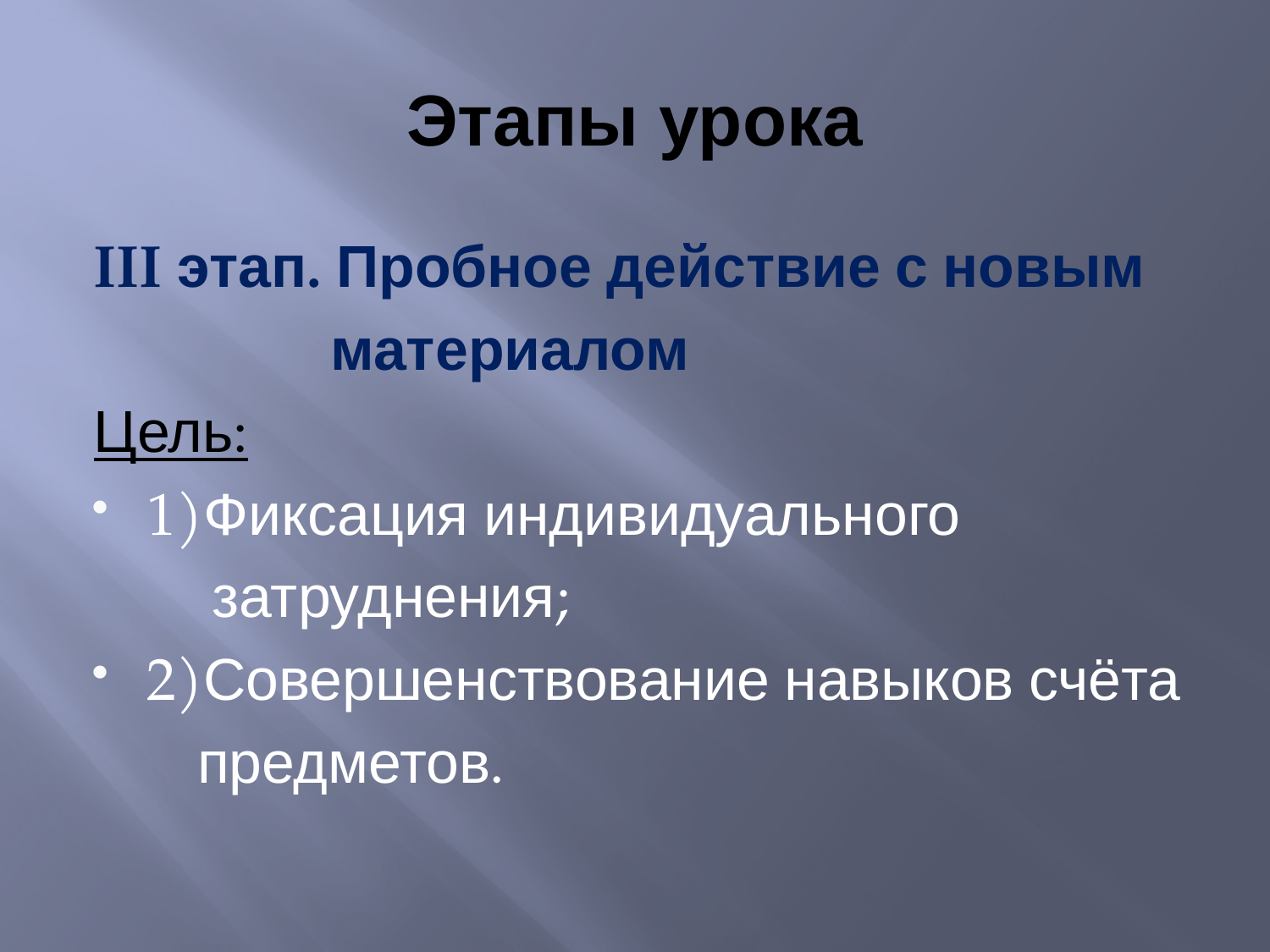

# Этапы урока
III этап. Пробное действие с новым
                материалом
Цель:
1)Фиксация индивидуального
        затруднения;
2)Совершенствование навыков счёта
       предметов.